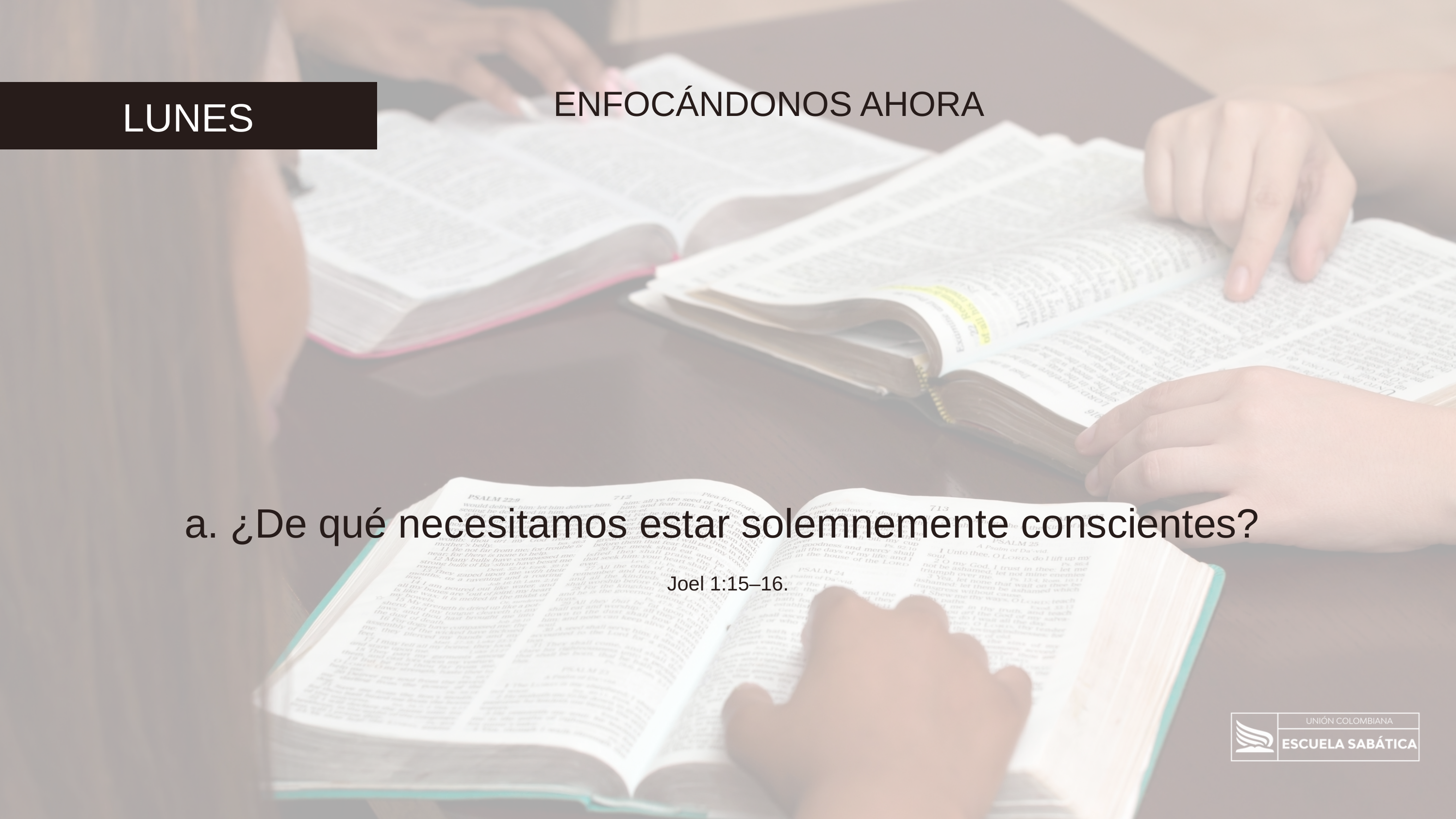

ENFOCÁNDONOS AHORA

LUNES
a. ¿De qué necesitamos estar solemnemente conscientes?
Joel 1:15–16.